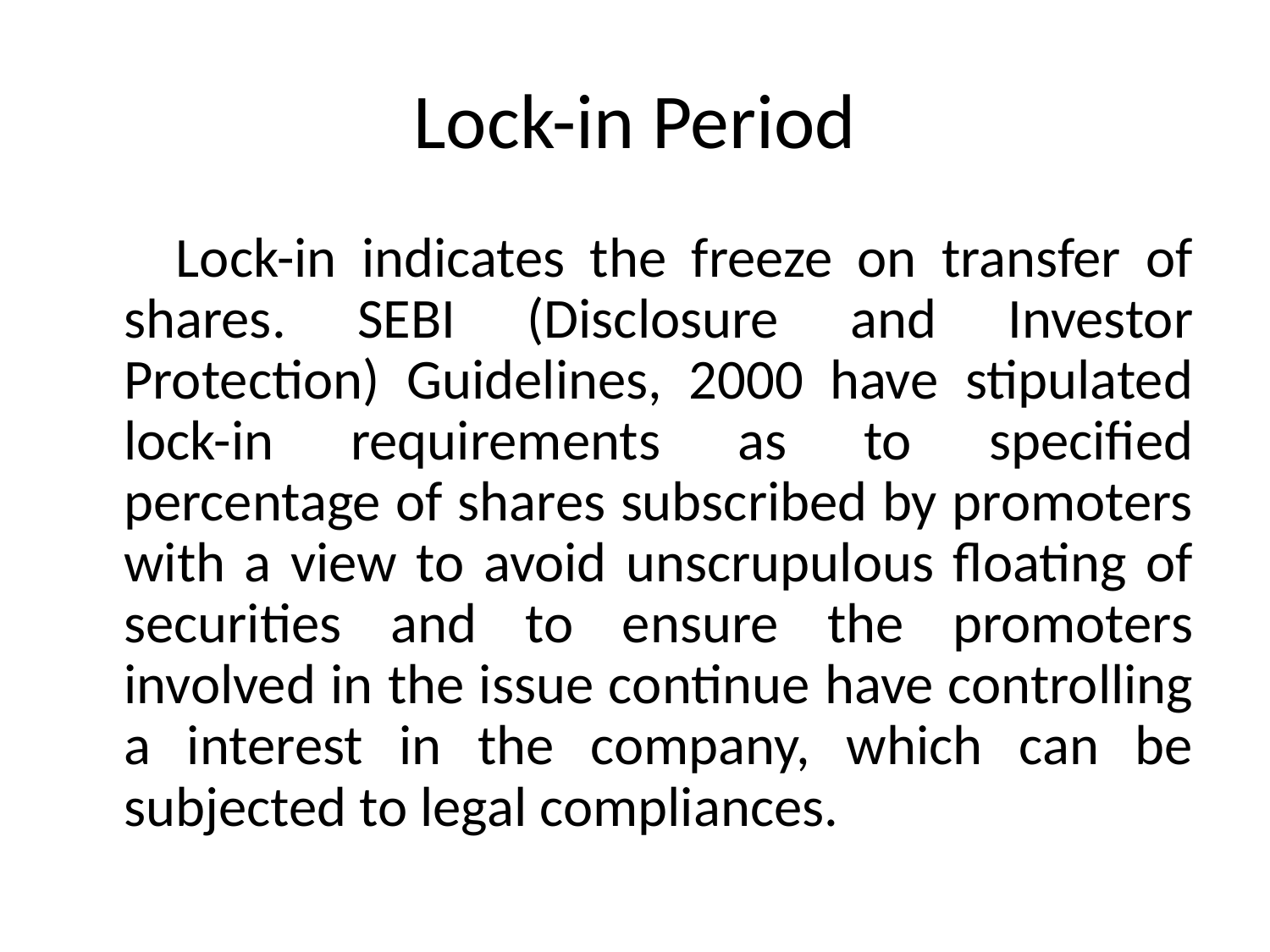

# Lock-in Period
    Lock-in indicates the freeze on transfer of shares. SEBI (Disclosure and Investor Protection) Guidelines, 2000 have stipulated lock-in requirements as to specified percentage of shares subscribed by promoters with a view to avoid unscrupulous floating of securities and to ensure the promoters involved in the issue continue have controlling a interest in the company, which can be subjected to legal compliances.